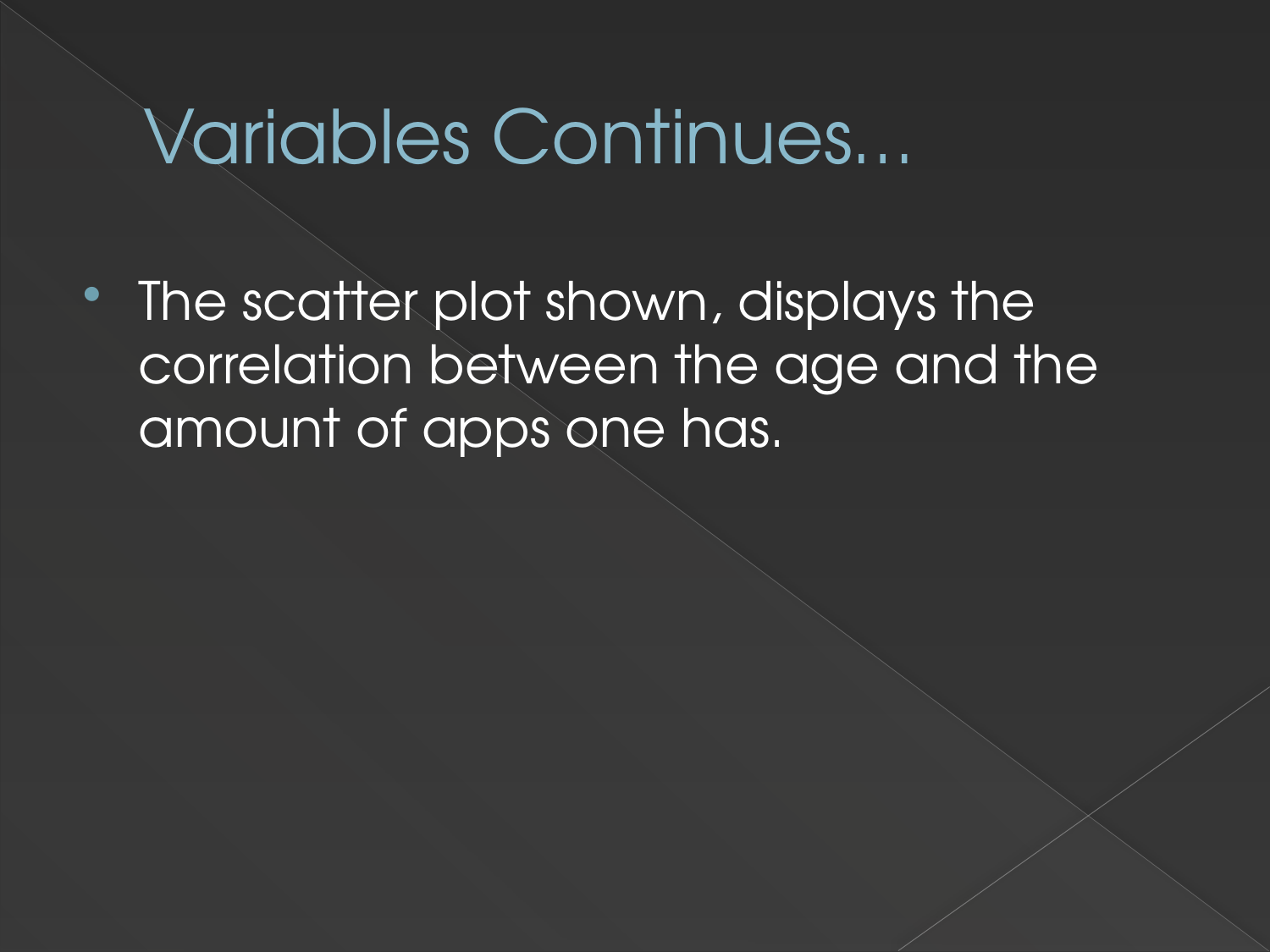

# Variables Continues…
The scatter plot shown, displays the correlation between the age and the amount of apps one has.